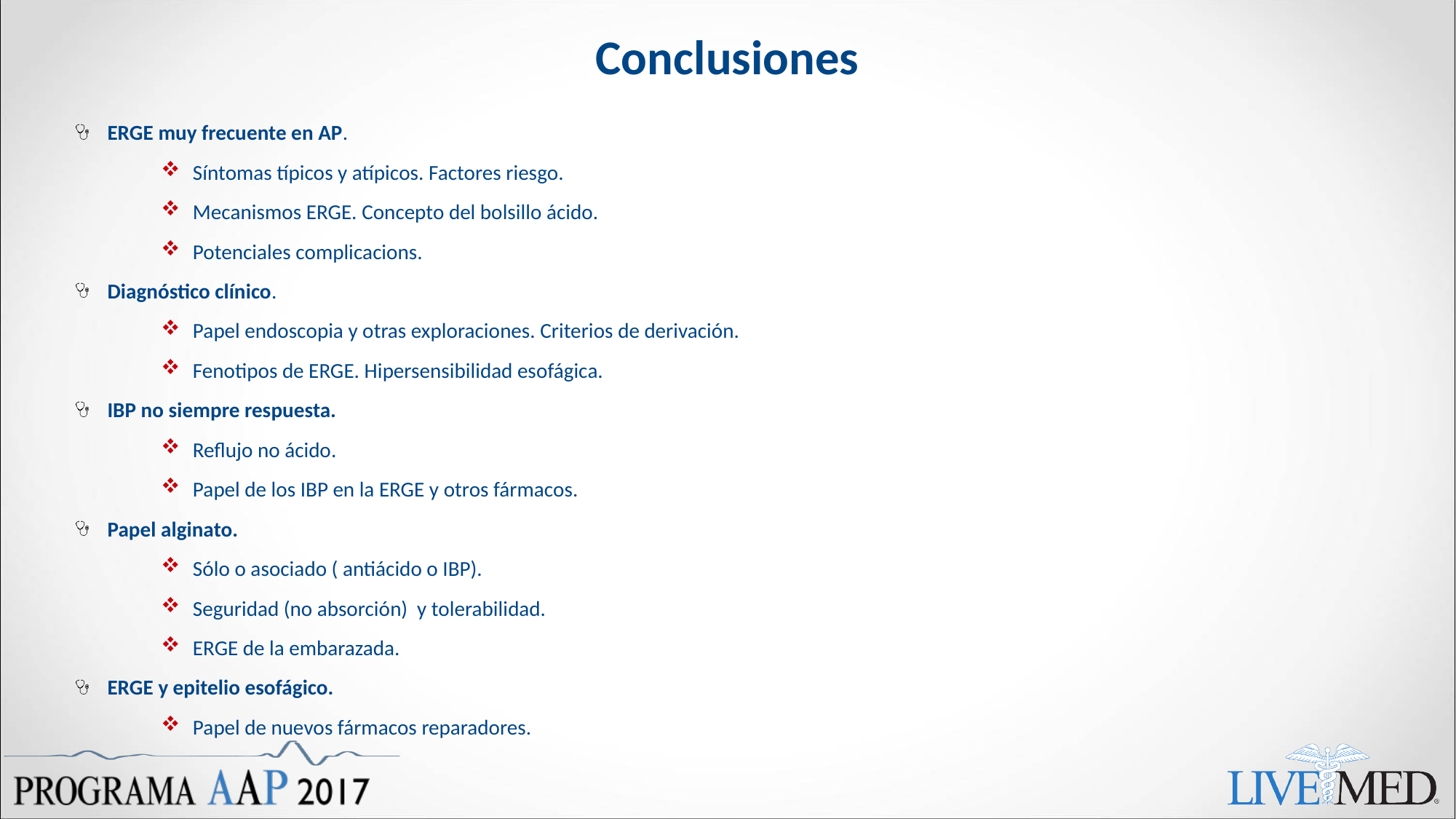

# Conclusiones
ERGE muy frecuente en AP.
Síntomas típicos y atípicos. Factores riesgo.
Mecanismos ERGE. Concepto del bolsillo ácido.
Potenciales complicacions.
Diagnóstico clínico.
Papel endoscopia y otras exploraciones. Criterios de derivación.
Fenotipos de ERGE. Hipersensibilidad esofágica.
IBP no siempre respuesta.
Reflujo no ácido.
Papel de los IBP en la ERGE y otros fármacos.
Papel alginato.
Sólo o asociado ( antiácido o IBP).
Seguridad (no absorción)  y tolerabilidad.
ERGE de la embarazada.
ERGE y epitelio esofágico.
Papel de nuevos fármacos reparadores.